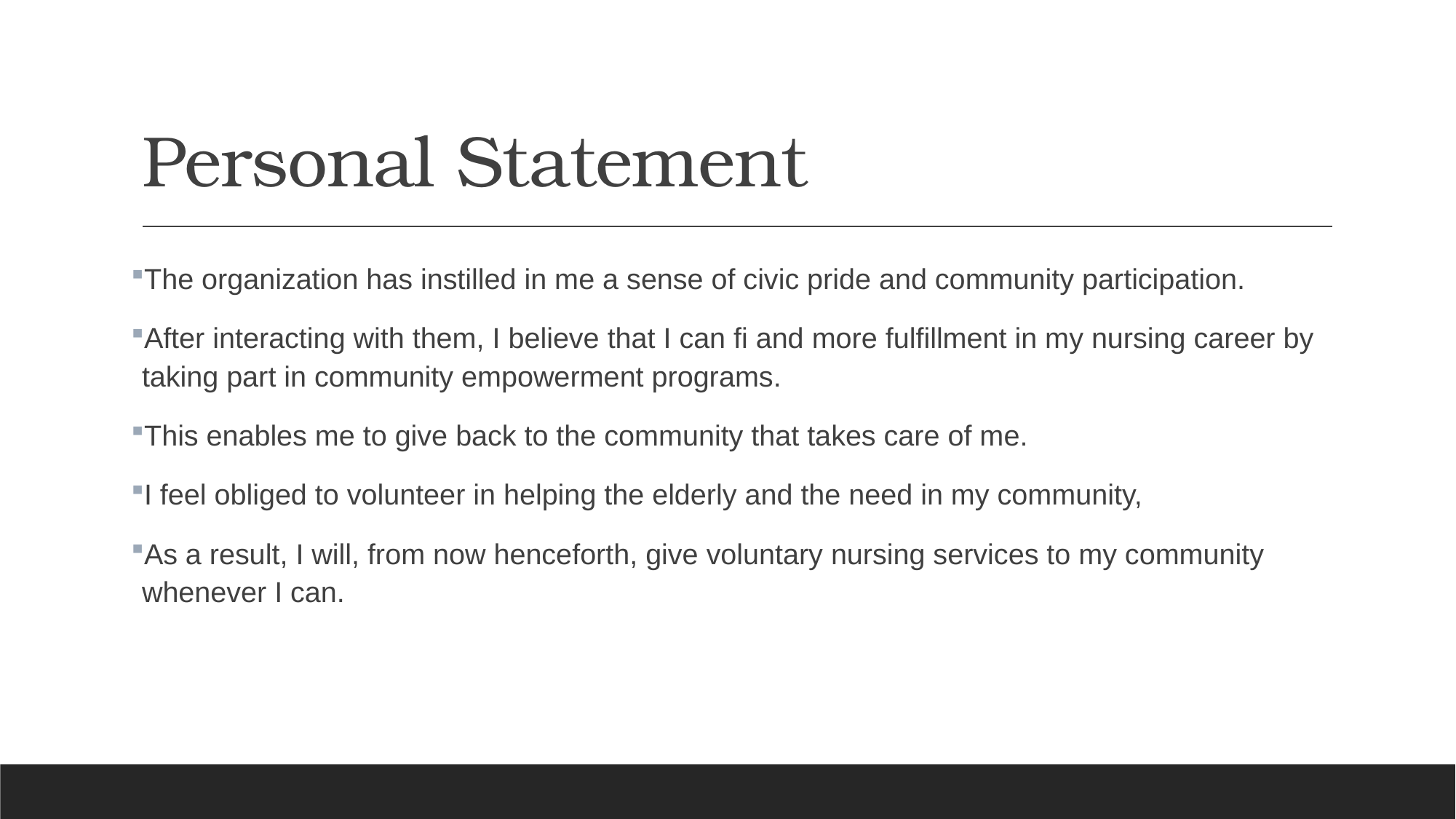

# Personal Statement
The organization has instilled in me a sense of civic pride and community participation.
After interacting with them, I believe that I can fi and more fulfillment in my nursing career by taking part in community empowerment programs.
This enables me to give back to the community that takes care of me.
I feel obliged to volunteer in helping the elderly and the need in my community,
As a result, I will, from now henceforth, give voluntary nursing services to my community whenever I can.